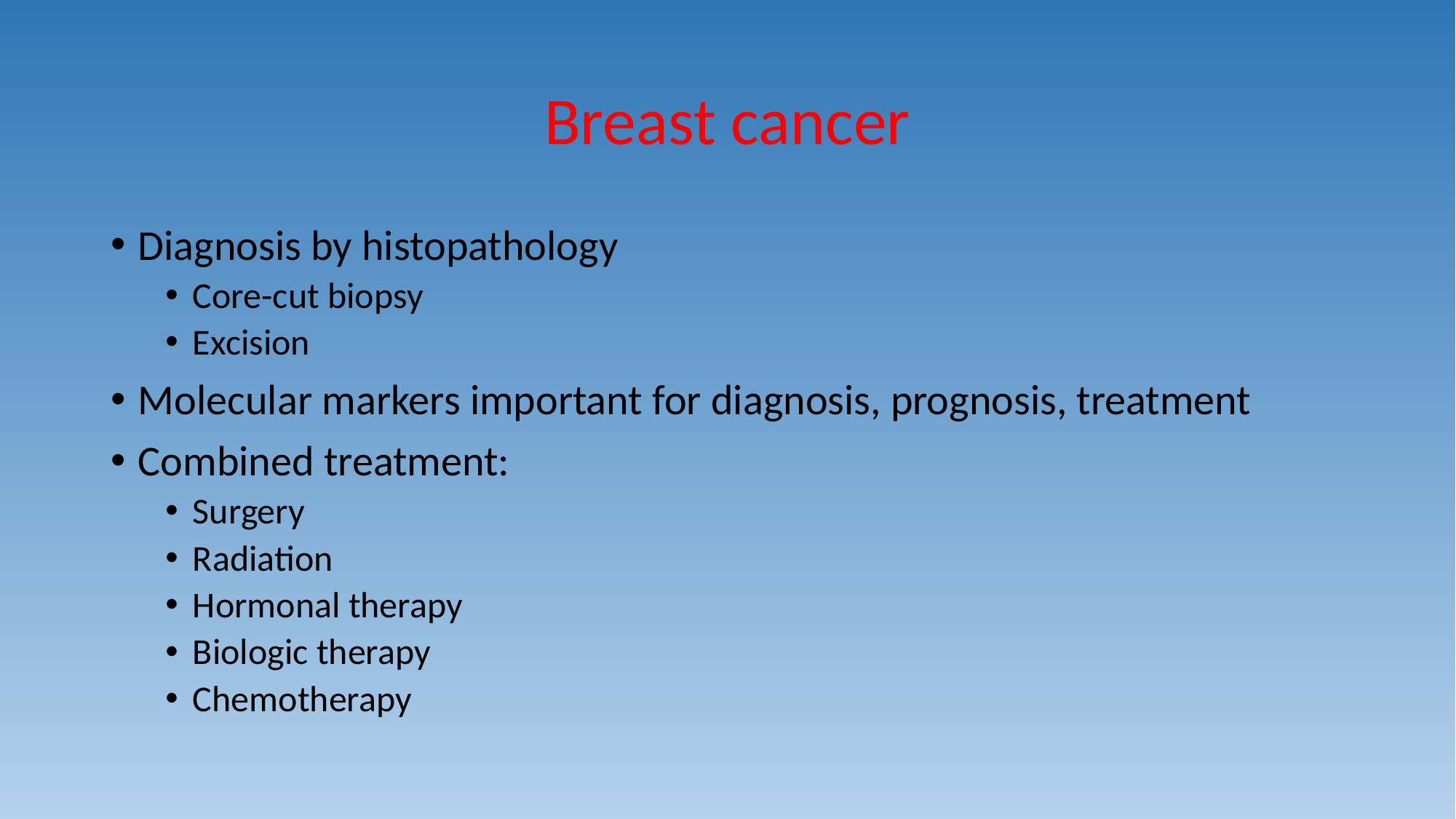

# Breast cancer
Diagnosis by histopathology
Core-cut biopsy
Excision
Molecular markers important for diagnosis, prognosis, treatment
Combined treatment:
Surgery
Radiation
Hormonal therapy
Biologic therapy
Chemotherapy